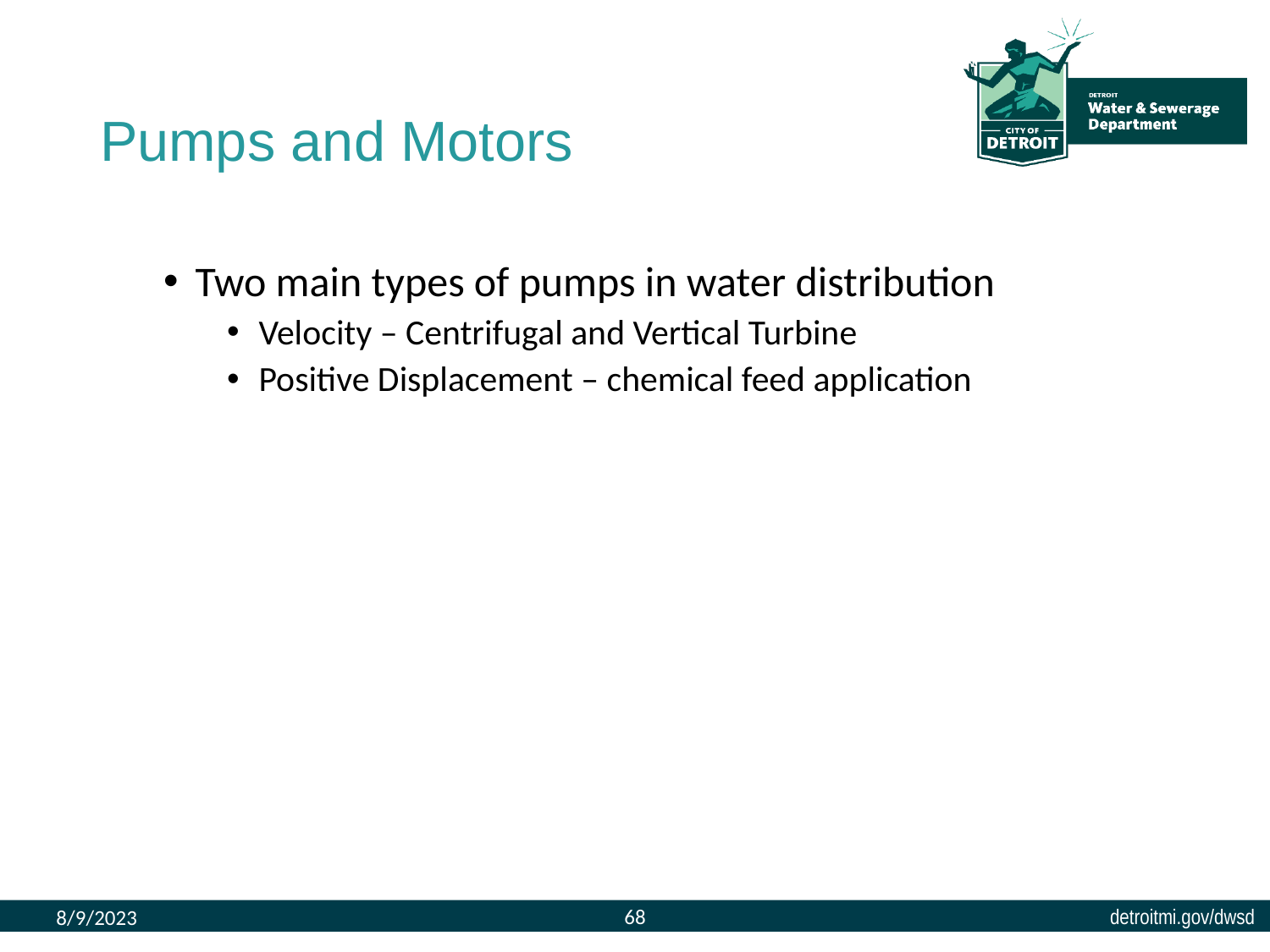

# Pumps and Motors
Two main types of pumps in water distribution
Velocity – Centrifugal and Vertical Turbine
Positive Displacement – chemical feed application

68
8/9/2023